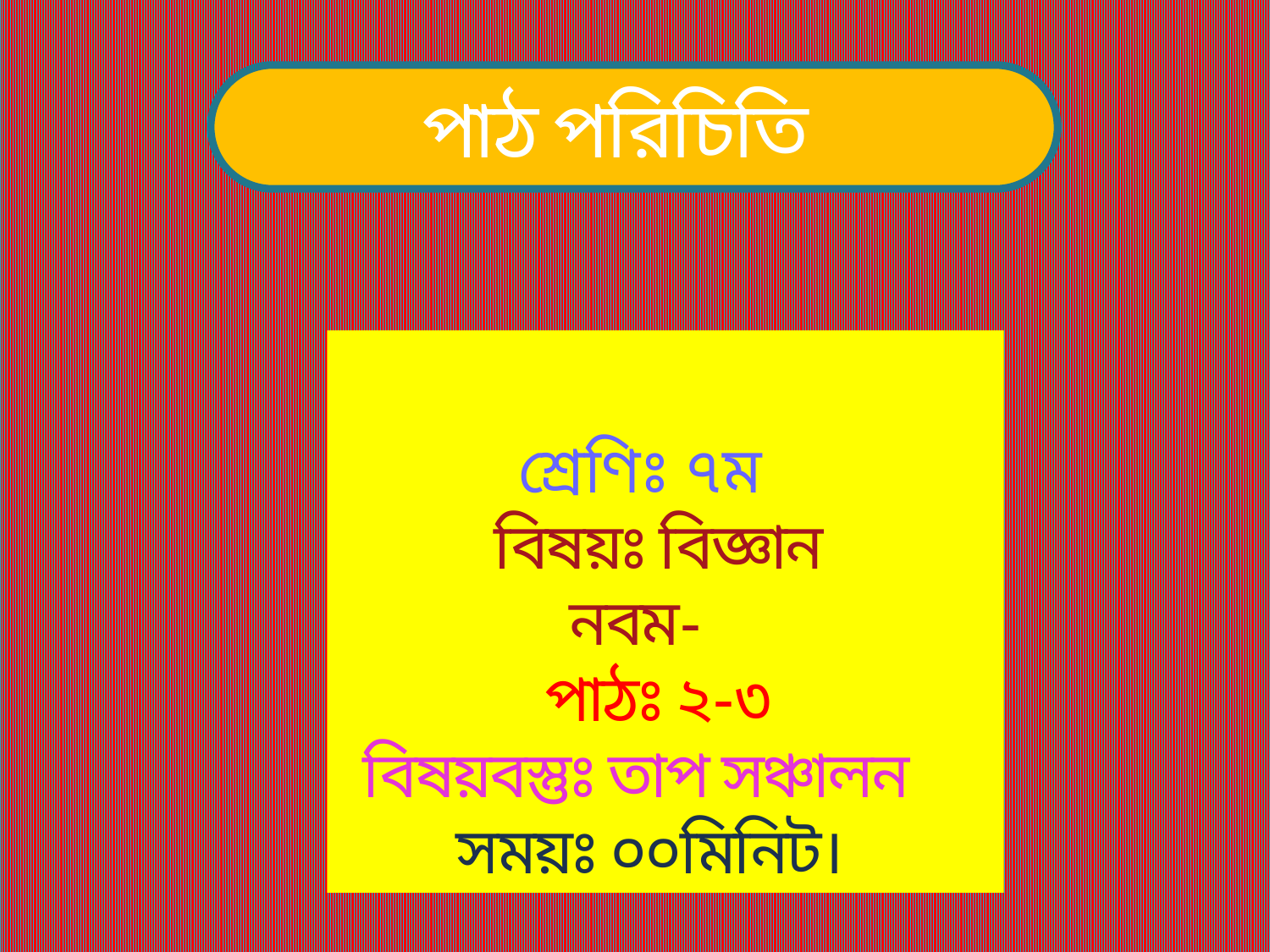

পাঠ পরিচিতি

শ্রেণিঃ ৭ম
বিষয়ঃ বিজ্ঞান
নবম-
পাঠঃ ২-৩
বিষয়বস্তুঃ তাপ সঞ্চালন
সময়ঃ ০০মিনিট।